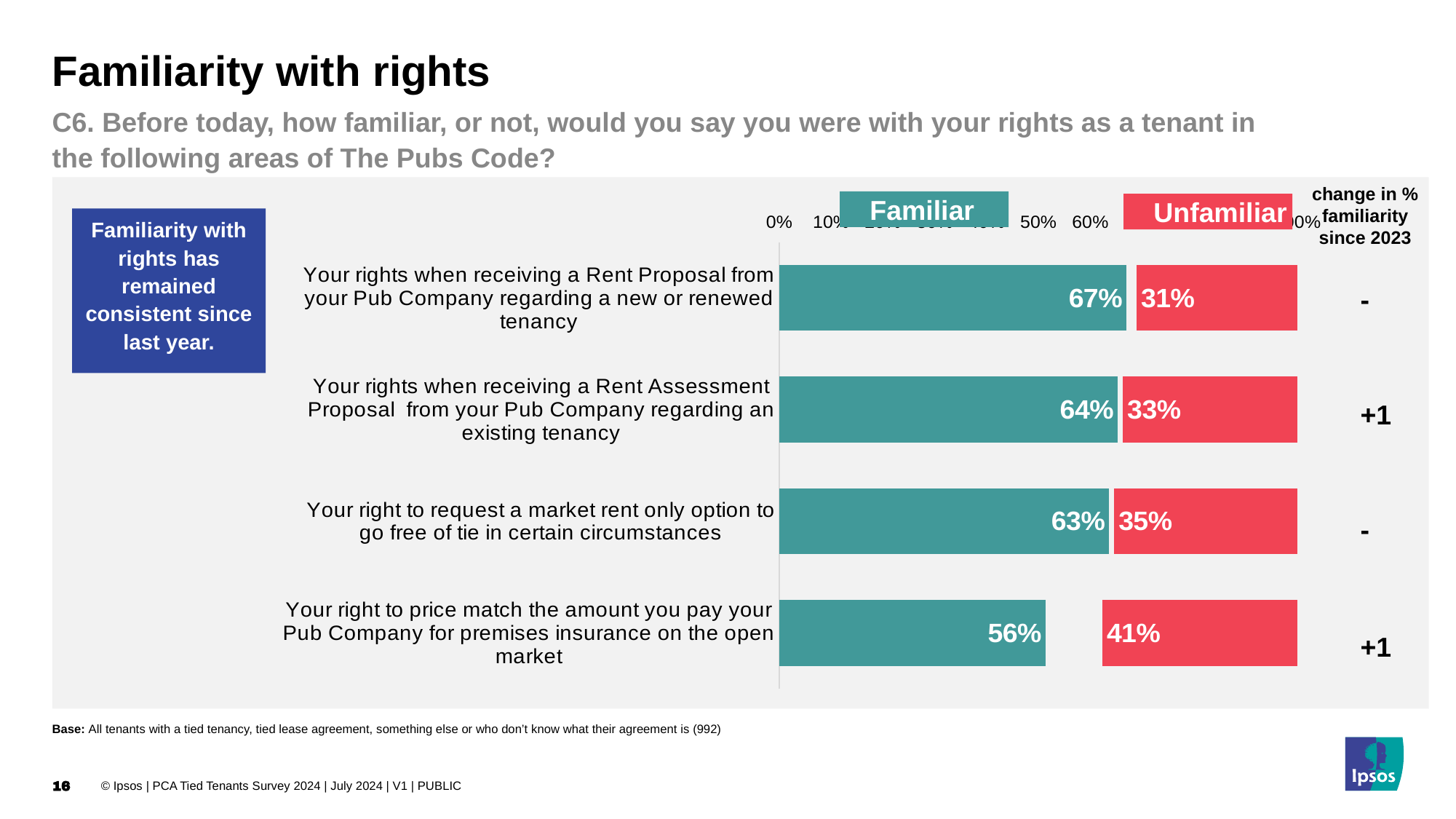

Familiarity with rights
C6. Before today, how familiar, or not, would you say you were with your rights as a tenant in the following areas of The Pubs Code?

change in % familiarity since 2023
Familiar
Unfamiliar
Familiarity with rights has remained consistent since last year.

### Chart

| Category | Familiar | DK | Unfamiliar |
|---|---|---|---|
| Your rights when receiving a Rent Proposal from your Pub Company regarding a new or renewed tenancy | 67.0 | 2.0 | 31.0 |
| Your rights when receiving a Rent Assessment Proposal  from your Pub Company regarding an existing tenancy | 64.0 | 1.0 | 33.0 |
| Your right to request a market rent only option to go free of tie in certain circumstances | 63.0 | 1.0 | 35.0 |
| Your right to price match the amount you pay your Pub Company for premises insurance on the open market | 56.0 | 12.0 | 41.0 |
-
+1
-
+1
Base: All tenants with a tied tenancy, tied lease agreement, something else or who don’t know what their agreement is (992)
16